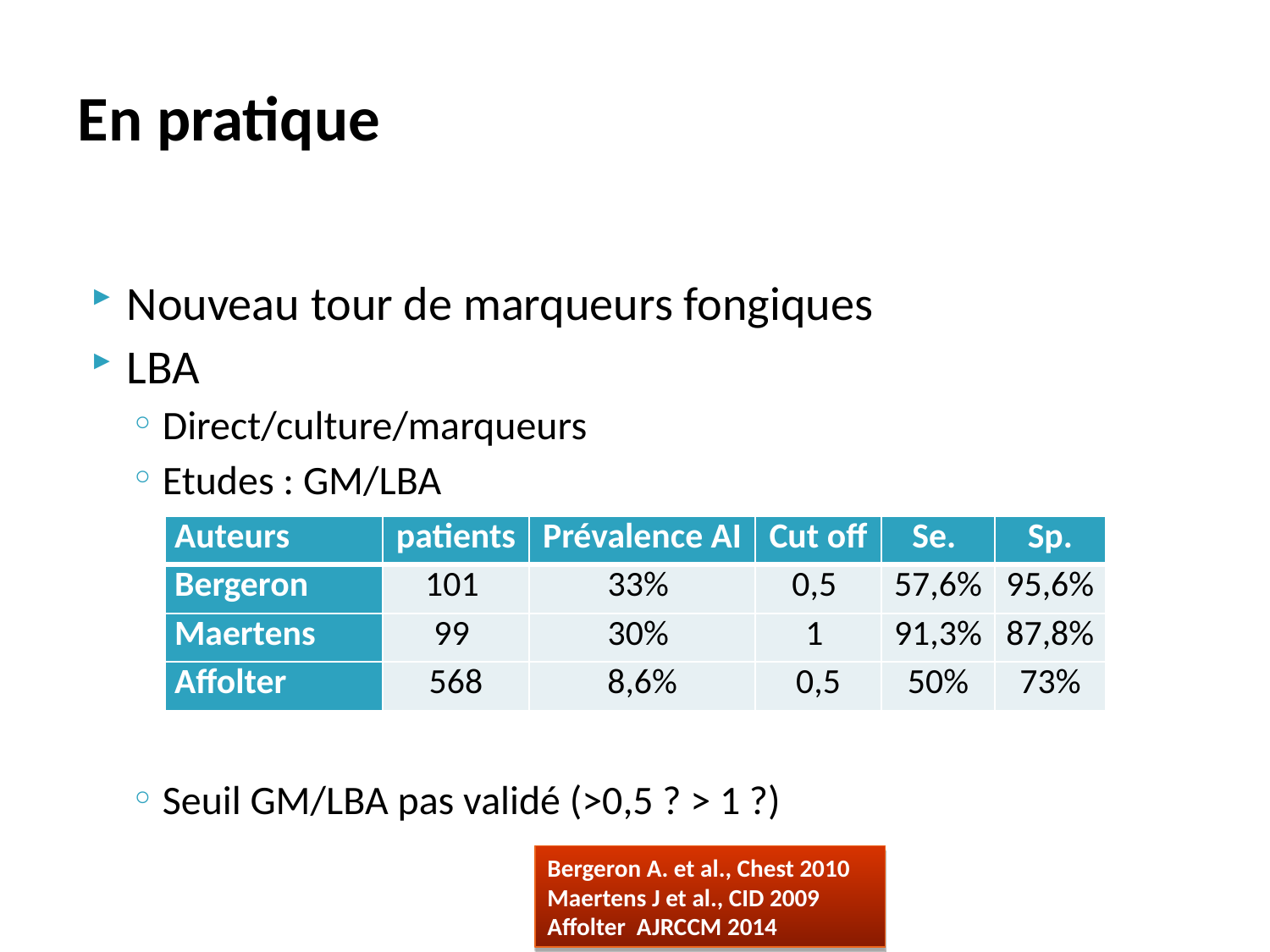

# En pratique
Nouveau tour de marqueurs fongiques
LBA
Direct/culture/marqueurs
Etudes : GM/LBA

Seuil GM/LBA pas validé (>0,5 ? > 1 ?)
| Auteurs | patients | Prévalence AI | Cut off | Se. | Sp. |
| --- | --- | --- | --- | --- | --- |
| Bergeron | 101 | 33% | 0,5 | 57,6% | 95,6% |
| Maertens | 99 | 30% | 1 | 91,3% | 87,8% |
| Affolter | 568 | 8,6% | 0,5 | 50% | 73% |
Bergeron A. et al., Chest 2010
Maertens J et al., CID 2009
Affolter  AJRCCM 2014